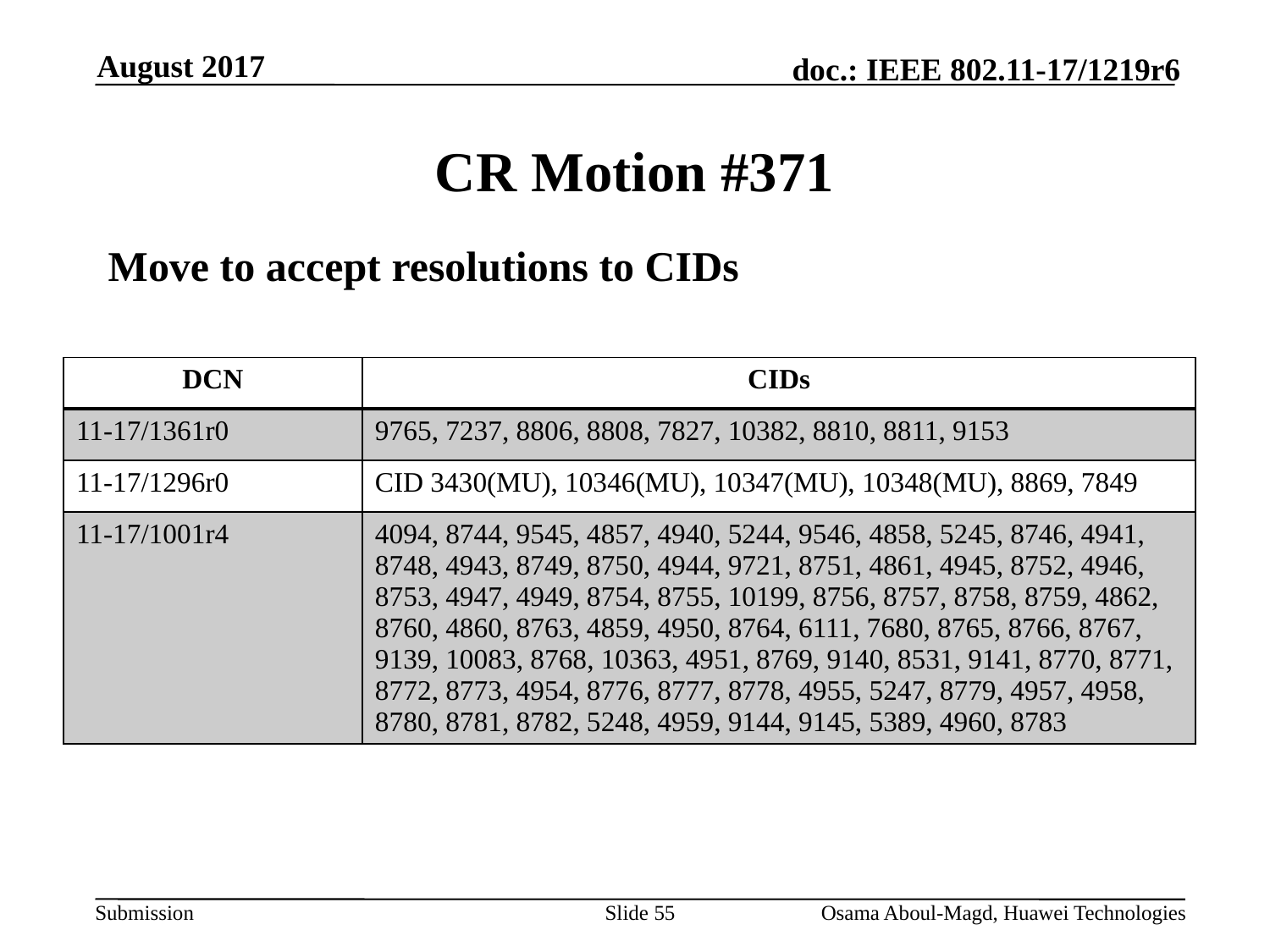

August 2017
# CR Motion #371
Move to accept resolutions to CIDs
| DCN | CIDs |
| --- | --- |
| 11-17/1361r0 | 9765, 7237, 8806, 8808, 7827, 10382, 8810, 8811, 9153 |
| 11-17/1296r0 | CID 3430(MU), 10346(MU), 10347(MU), 10348(MU), 8869, 7849 |
| 11-17/1001r4 | 4094, 8744, 9545, 4857, 4940, 5244, 9546, 4858, 5245, 8746, 4941, 8748, 4943, 8749, 8750, 4944, 9721, 8751, 4861, 4945, 8752, 4946, 8753, 4947, 4949, 8754, 8755, 10199, 8756, 8757, 8758, 8759, 4862, 8760, 4860, 8763, 4859, 4950, 8764, 6111, 7680, 8765, 8766, 8767, 9139, 10083, 8768, 10363, 4951, 8769, 9140, 8531, 9141, 8770, 8771, 8772, 8773, 4954, 8776, 8777, 8778, 4955, 5247, 8779, 4957, 4958, 8780, 8781, 8782, 5248, 4959, 9144, 9145, 5389, 4960, 8783 |
Slide 55
Osama Aboul-Magd, Huawei Technologies